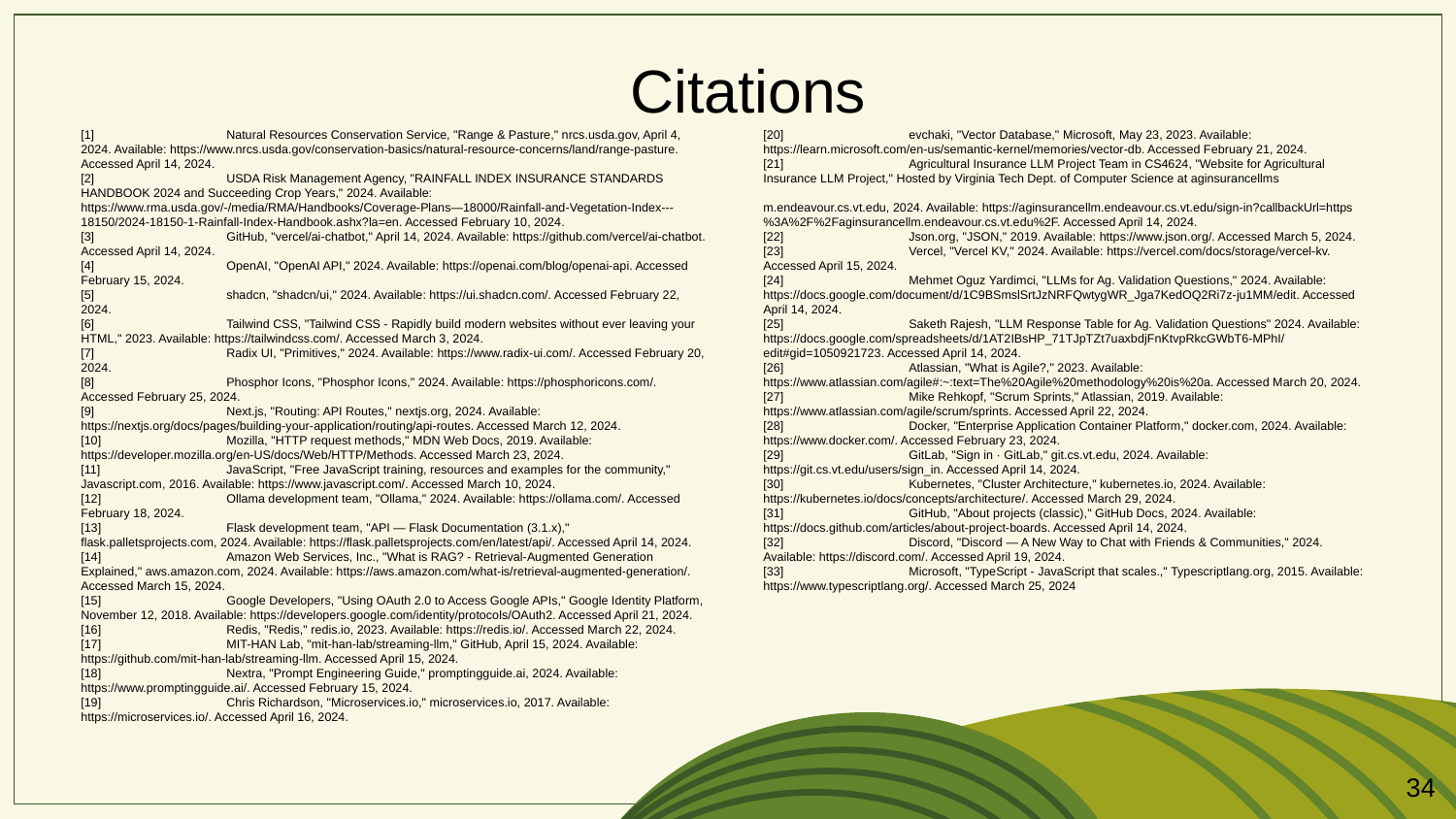

Citations
[1]	Natural Resources Conservation Service, "Range & Pasture," nrcs.usda.gov, April 4, 2024. Available: https://www.nrcs.usda.gov/conservation-basics/natural-resource-concerns/land/range-pasture. Accessed April 14, 2024.
[2]	USDA Risk Management Agency, "RAINFALL INDEX INSURANCE STANDARDS HANDBOOK 2024 and Succeeding Crop Years," 2024. Available: https://www.rma.usda.gov/-/media/RMA/Handbooks/Coverage-Plans—18000/Rainfall-and-Vegetation-Index---18150/2024-18150-1-Rainfall-Index-Handbook.ashx?la=en. Accessed February 10, 2024.
[3]	GitHub, "vercel/ai-chatbot," April 14, 2024. Available: https://github.com/vercel/ai-chatbot. Accessed April 14, 2024.
[4]	OpenAI, "OpenAI API," 2024. Available: https://openai.com/blog/openai-api. Accessed February 15, 2024.
[5]	shadcn, "shadcn/ui," 2024. Available: https://ui.shadcn.com/. Accessed February 22, 2024.
[6]	Tailwind CSS, "Tailwind CSS - Rapidly build modern websites without ever leaving your HTML," 2023. Available: https://tailwindcss.com/. Accessed March 3, 2024.
[7]	Radix UI, "Primitives," 2024. Available: https://www.radix-ui.com/. Accessed February 20, 2024.
[8]	Phosphor Icons, "Phosphor Icons," 2024. Available: https://phosphoricons.com/. Accessed February 25, 2024.
[9]	Next.js, "Routing: API Routes," nextjs.org, 2024. Available: https://nextjs.org/docs/pages/building-your-application/routing/api-routes. Accessed March 12, 2024.
[10]	Mozilla, "HTTP request methods," MDN Web Docs, 2019. Available: https://developer.mozilla.org/en-US/docs/Web/HTTP/Methods. Accessed March 23, 2024.
[11]	JavaScript, "Free JavaScript training, resources and examples for the community," Javascript.com, 2016. Available: https://www.javascript.com/. Accessed March 10, 2024.
[12]	Ollama development team, "Ollama," 2024. Available: https://ollama.com/. Accessed February 18, 2024.
[13]	Flask development team, "API — Flask Documentation (3.1.x)," flask.palletsprojects.com, 2024. Available: https://flask.palletsprojects.com/en/latest/api/. Accessed April 14, 2024.
[14]	Amazon Web Services, Inc., "What is RAG? - Retrieval-Augmented Generation Explained," aws.amazon.com, 2024. Available: https://aws.amazon.com/what-is/retrieval-augmented-generation/. Accessed March 15, 2024.
[15]	Google Developers, "Using OAuth 2.0 to Access Google APIs," Google Identity Platform, November 12, 2018. Available: https://developers.google.com/identity/protocols/OAuth2. Accessed April 21, 2024.
[16]	Redis, "Redis," redis.io, 2023. Available: https://redis.io/. Accessed March 22, 2024.
[17]	MIT-HAN Lab, "mit-han-lab/streaming-llm," GitHub, April 15, 2024. Available: https://github.com/mit-han-lab/streaming-llm. Accessed April 15, 2024.
[18]	Nextra, "Prompt Engineering Guide," promptingguide.ai, 2024. Available: https://www.promptingguide.ai/. Accessed February 15, 2024.
[19]	Chris Richardson, "Microservices.io," microservices.io, 2017. Available: https://microservices.io/. Accessed April 16, 2024.
[20]	evchaki, "Vector Database," Microsoft, May 23, 2023. Available: https://learn.microsoft.com/en-us/semantic-kernel/memories/vector-db. Accessed February 21, 2024.
[21]	Agricultural Insurance LLM Project Team in CS4624, "Website for Agricultural Insurance LLM Project," Hosted by Virginia Tech Dept. of Computer Science at aginsurancellms

m.endeavour.cs.vt.edu, 2024. Available: https://aginsurancellm.endeavour.cs.vt.edu/sign-in?callbackUrl=https%3A%2F%2Faginsurancellm.endeavour.cs.vt.edu%2F. Accessed April 14, 2024.
[22]	Json.org, "JSON," 2019. Available: https://www.json.org/. Accessed March 5, 2024.
[23]	Vercel, "Vercel KV," 2024. Available: https://vercel.com/docs/storage/vercel-kv. Accessed April 15, 2024.
[24] 	Mehmet Oguz Yardimci, "LLMs for Ag. Validation Questions," 2024. Available: https://docs.google.com/document/d/1C9BSmslSrtJzNRFQwtygWR_Jga7KedOQ2Ri7z-ju1MM/edit. Accessed April 14, 2024.
[25]	Saketh Rajesh, "LLM Response Table for Ag. Validation Questions" 2024. Available: https://docs.google.com/spreadsheets/d/1AT2IBsHP_71TJpTZt7uaxbdjFnKtvpRkcGWbT6-MPhI/edit#gid=1050921723. Accessed April 14, 2024.
[26]	Atlassian, "What is Agile?," 2023. Available: https://www.atlassian.com/agile#:~:text=The%20Agile%20methodology%20is%20a. Accessed March 20, 2024.
[27]	Mike Rehkopf, "Scrum Sprints," Atlassian, 2019. Available: https://www.atlassian.com/agile/scrum/sprints. Accessed April 22, 2024.
[28]	Docker, "Enterprise Application Container Platform," docker.com, 2024. Available: https://www.docker.com/. Accessed February 23, 2024.
[29]	GitLab, "Sign in · GitLab," git.cs.vt.edu, 2024. Available: https://git.cs.vt.edu/users/sign_in. Accessed April 14, 2024.
[30]	Kubernetes, "Cluster Architecture," kubernetes.io, 2024. Available: https://kubernetes.io/docs/concepts/architecture/. Accessed March 29, 2024.
[31]	GitHub, "About projects (classic)," GitHub Docs, 2024. Available: https://docs.github.com/articles/about-project-boards. Accessed April 14, 2024.
[32]	Discord, "Discord — A New Way to Chat with Friends & Communities," 2024. Available: https://discord.com/. Accessed April 19, 2024.
[33]	Microsoft, "TypeScript - JavaScript that scales.," Typescriptlang.org, 2015. Available: https://www.typescriptlang.org/. Accessed March 25, 2024

34